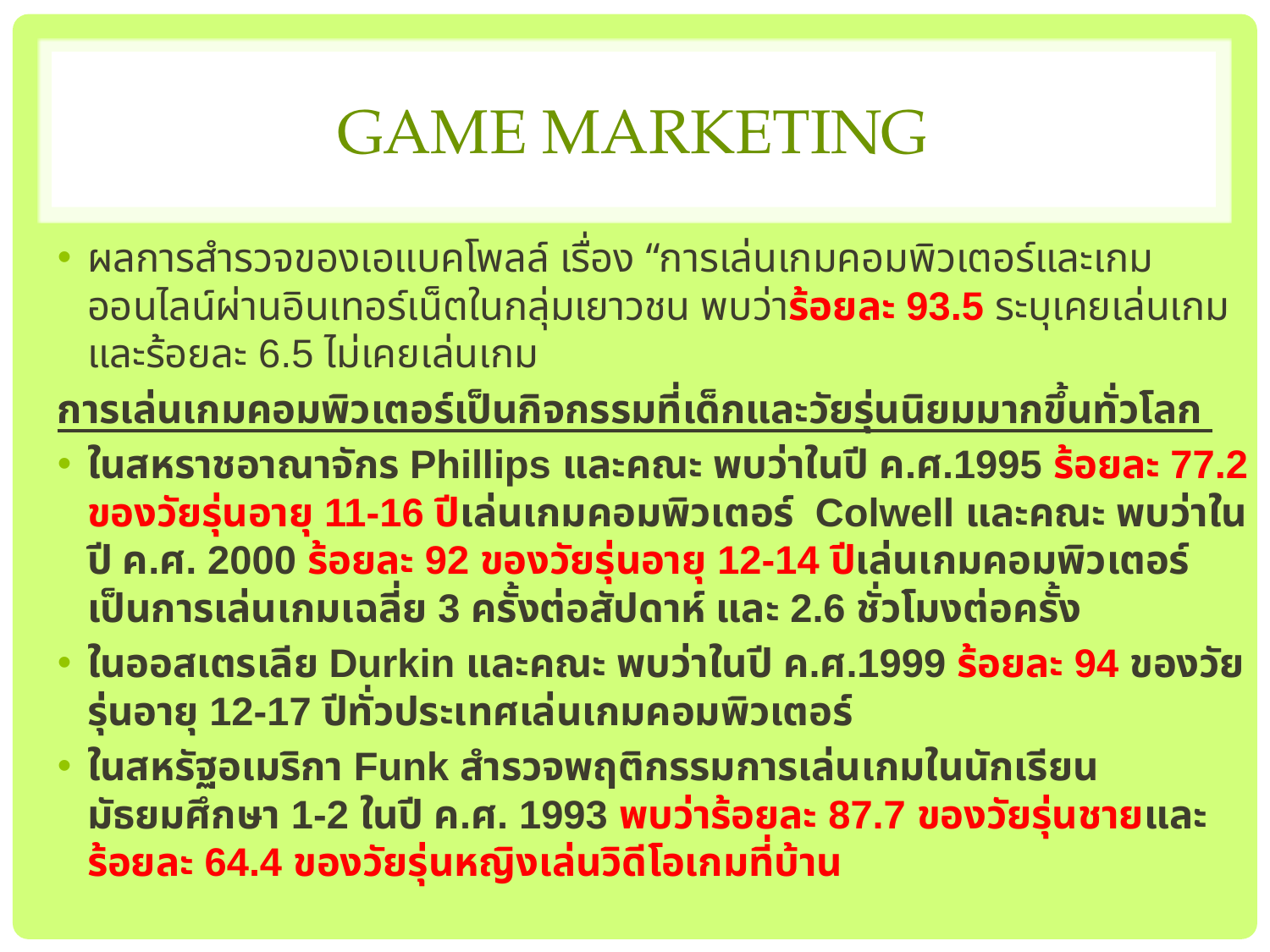

# Game Marketing
ผลการสำรวจของเอแบคโพลล์ เรื่อง “การเล่นเกมคอมพิวเตอร์และเกมออนไลน์ผ่านอินเทอร์เน็ตในกลุ่มเยาวชน พบว่าร้อยละ 93.5 ระบุเคยเล่นเกมและร้อยละ 6.5 ไม่เคยเล่นเกม
การเล่นเกมคอมพิวเตอร์เป็นกิจกรรมที่เด็กและวัยรุ่นนิยมมากขึ้นทั่วโลก
ในสหราชอาณาจักร Phillips และคณะ พบว่าในปี ค.ศ.1995 ร้อยละ 77.2 ของวัยรุ่นอายุ 11-16 ปีเล่นเกมคอมพิวเตอร์  Colwell และคณะ พบว่าในปี ค.ศ. 2000 ร้อยละ 92 ของวัยรุ่นอายุ 12-14 ปีเล่นเกมคอมพิวเตอร์ เป็นการเล่นเกมเฉลี่ย 3 ครั้งต่อสัปดาห์ และ 2.6 ชั่วโมงต่อครั้ง
ในออสเตรเลีย Durkin และคณะ พบว่าในปี ค.ศ.1999 ร้อยละ 94 ของวัยรุ่นอายุ 12-17 ปีทั่วประเทศเล่นเกมคอมพิวเตอร์
ในสหรัฐอเมริกา Funk สำรวจพฤติกรรมการเล่นเกมในนักเรียนมัธยมศึกษา 1-2 ในปี ค.ศ. 1993 พบว่าร้อยละ 87.7 ของวัยรุ่นชายและร้อยละ 64.4 ของวัยรุ่นหญิงเล่นวิดีโอเกมที่บ้าน